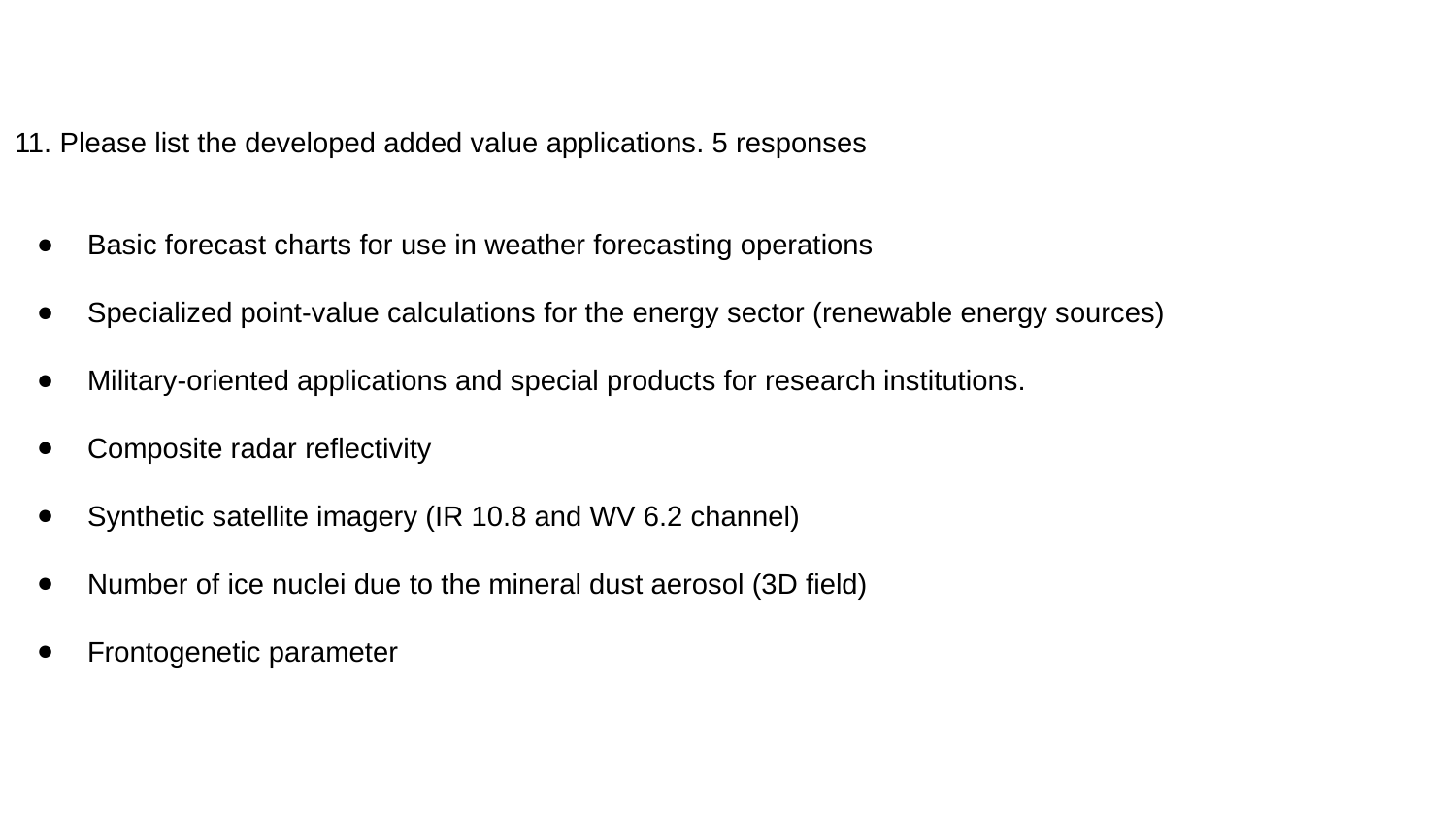

11. Please list the developed added value applications. 5 responses

Basic forecast charts for use in weather forecasting operations

Specialized point-value calculations for the energy sector (renewable energy sources)

Military-oriented applications and special products for research institutions.

Composite radar reflectivity

Synthetic satellite imagery (IR 10.8 and WV 6.2 channel)

Number of ice nuclei due to the mineral dust aerosol (3D field)

Frontogenetic parameter